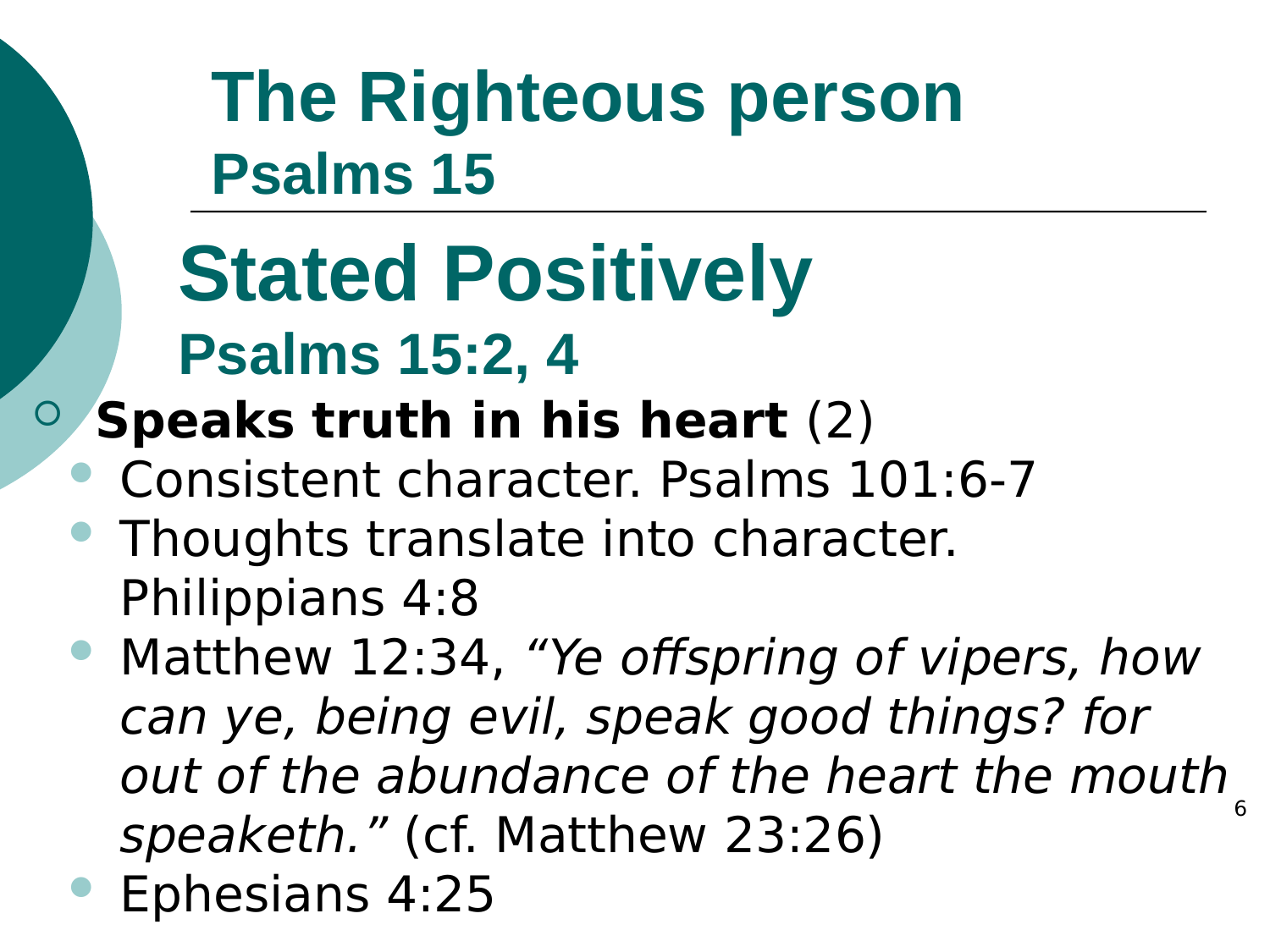

The Righteous person
Psalms 15
# Stated Positively Psalms 15:2, 4
 Speaks truth in his heart (2)
Consistent character. Psalms 101:6-7
Thoughts translate into character.
Philippians 4:8
Matthew 12:34, “Ye offspring of vipers, how can ye, being evil, speak good things? for out of the abundance of the heart the mouth speaketh.” (cf. Matthew 23:26)
Ephesians 4:25
6